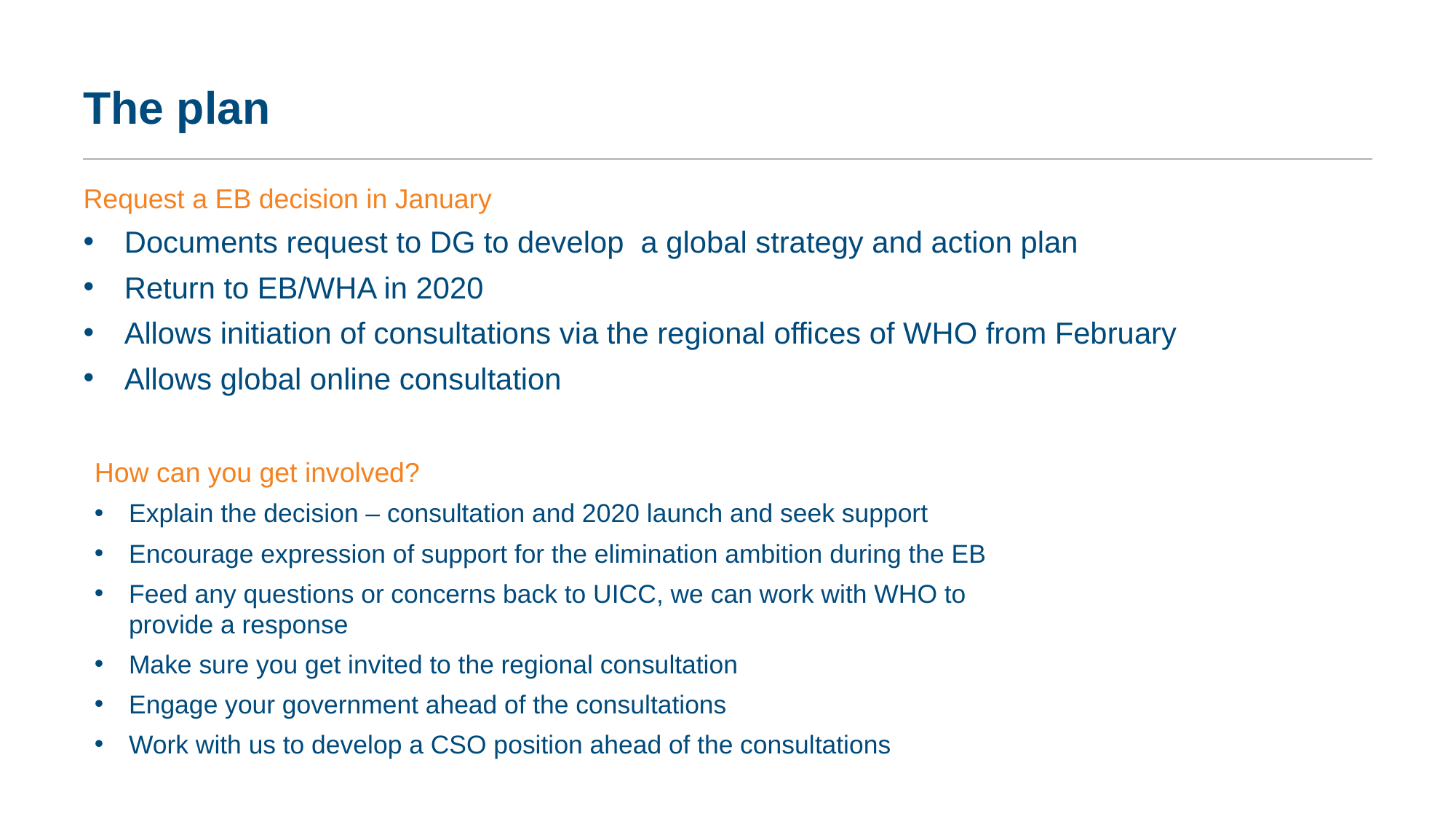

# The plan
Request a EB decision in January
Documents request to DG to develop  a global strategy and action plan
Return to EB/WHA in 2020
Allows initiation of consultations via the regional offices of WHO from February
Allows global online consultation

How can you get involved?
Explain the decision – consultation and 2020 launch and seek support
Encourage expression of support for the elimination ambition during the EB
Feed any questions or concerns back to UICC, we can work with WHO to provide a response
Make sure you get invited to the regional consultation
Engage your government ahead of the consultations
Work with us to develop a CSO position ahead of the consultations